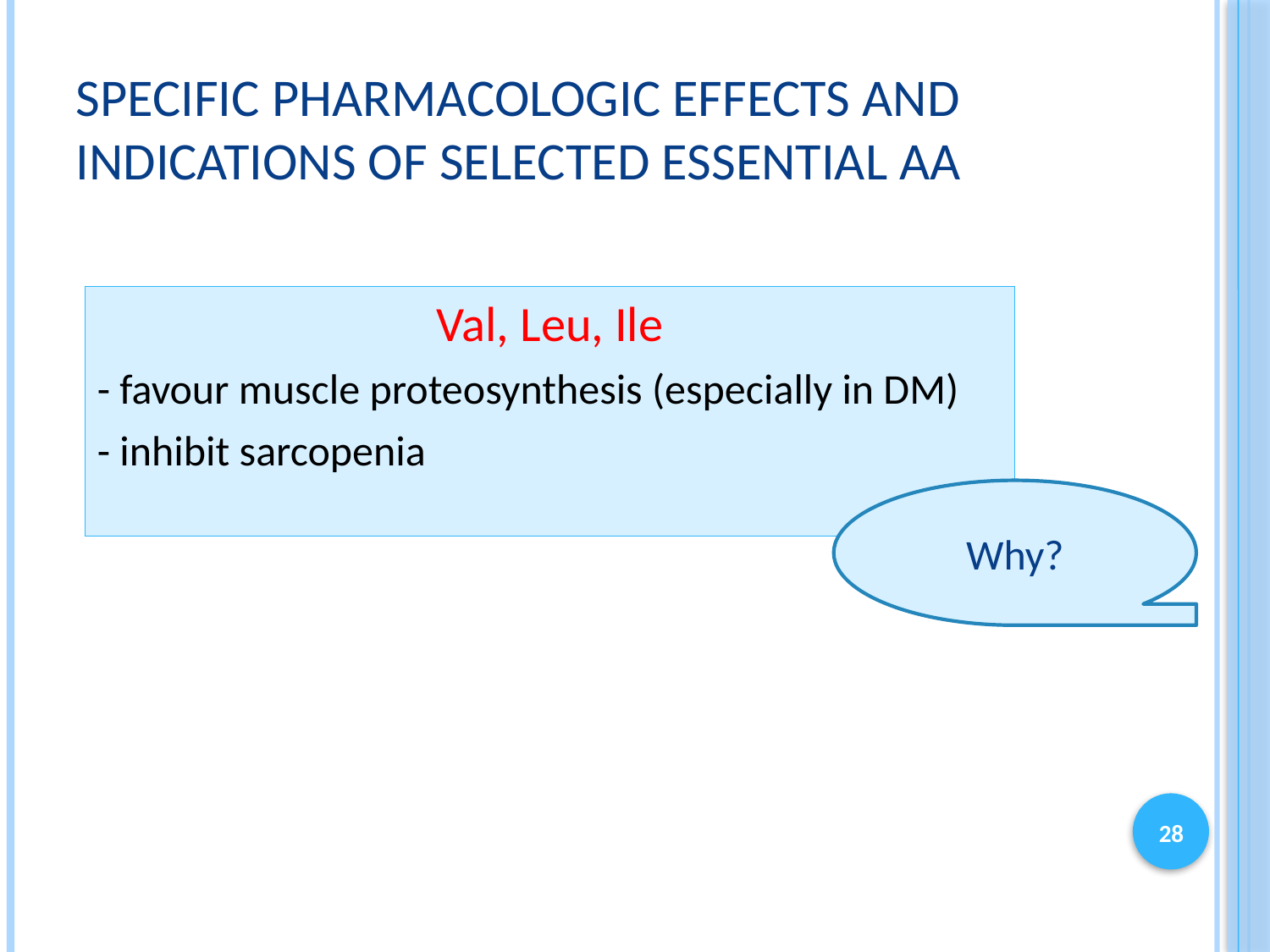

# Specific pharmacologic effects and indications of selected Essential aa
Val, Leu, Ile
- favour muscle proteosynthesis (especially in DM)
- inhibit sarcopenia
Why?
28